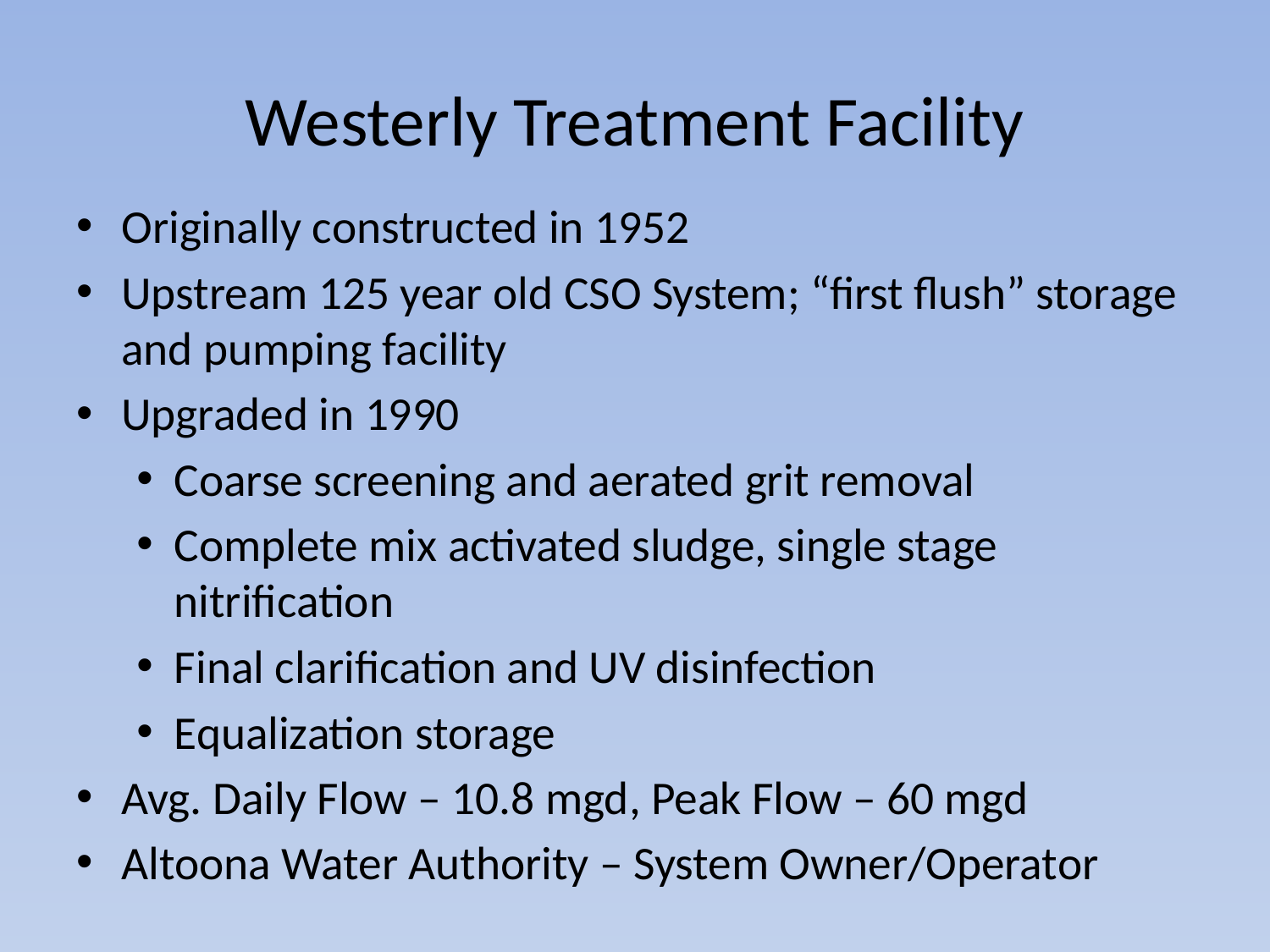

# Westerly Treatment Facility
Originally constructed in 1952
Upstream 125 year old CSO System; “first flush” storage and pumping facility
Upgraded in 1990
Coarse screening and aerated grit removal
Complete mix activated sludge, single stage nitrification
Final clarification and UV disinfection
Equalization storage
Avg. Daily Flow – 10.8 mgd, Peak Flow – 60 mgd
Altoona Water Authority – System Owner/Operator